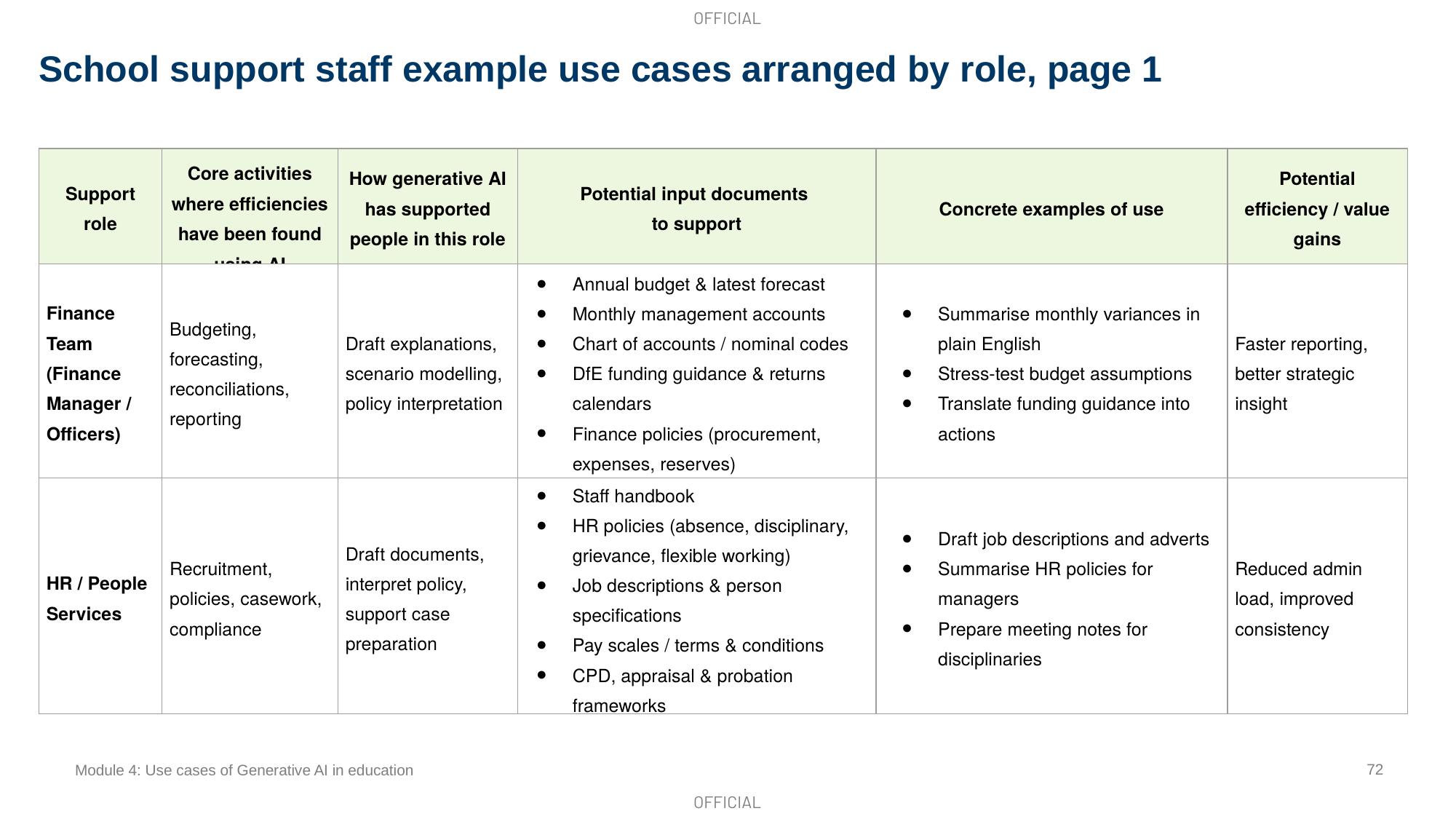

School support staff example use cases arranged by role, page 1
| Support role | Core activities where efficiencies have been found using AI | How generative AI has supported people in this role | Potential input documents to support | Concrete examples of use | Potential efficiency / value gains |
| --- | --- | --- | --- | --- | --- |
| Finance Team (Finance Manager / Officers) | Budgeting, forecasting, reconciliations, reporting | Draft explanations, scenario modelling, policy interpretation | Annual budget & latest forecast Monthly management accounts Chart of accounts / nominal codes DfE funding guidance & returns calendars Finance policies (procurement, expenses, reserves) | Summarise monthly variances in plain English Stress-test budget assumptions Translate funding guidance into actions | Faster reporting, better strategic insight |
| HR / People Services | Recruitment, policies, casework, compliance | Draft documents, interpret policy, support case preparation | Staff handbook HR policies (absence, disciplinary, grievance, flexible working) Job descriptions & person specifications Pay scales / terms & conditions CPD, appraisal & probation frameworks | Draft job descriptions and adverts Summarise HR policies for managers Prepare meeting notes for disciplinaries | Reduced admin load, improved consistency |
72
Module 4: Use cases of Generative AI in education